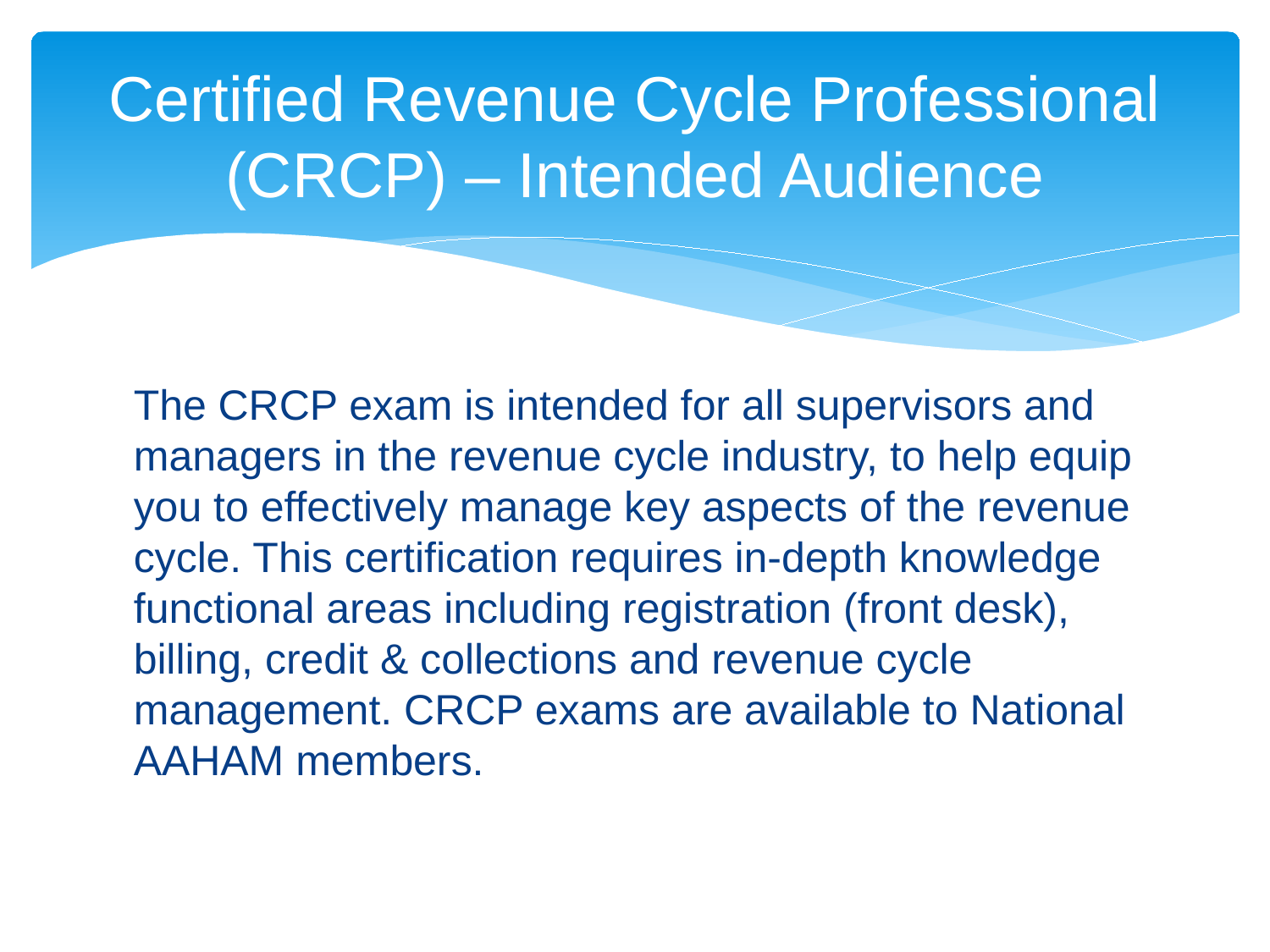

# Certified Revenue Cycle Professional (CRCP) – Intended Audience
The CRCP exam is intended for all supervisors and managers in the revenue cycle industry, to help equip you to effectively manage key aspects of the revenue cycle. This certification requires in-depth knowledge functional areas including registration (front desk), billing, credit & collections and revenue cycle management. CRCP exams are available to National AAHAM members.